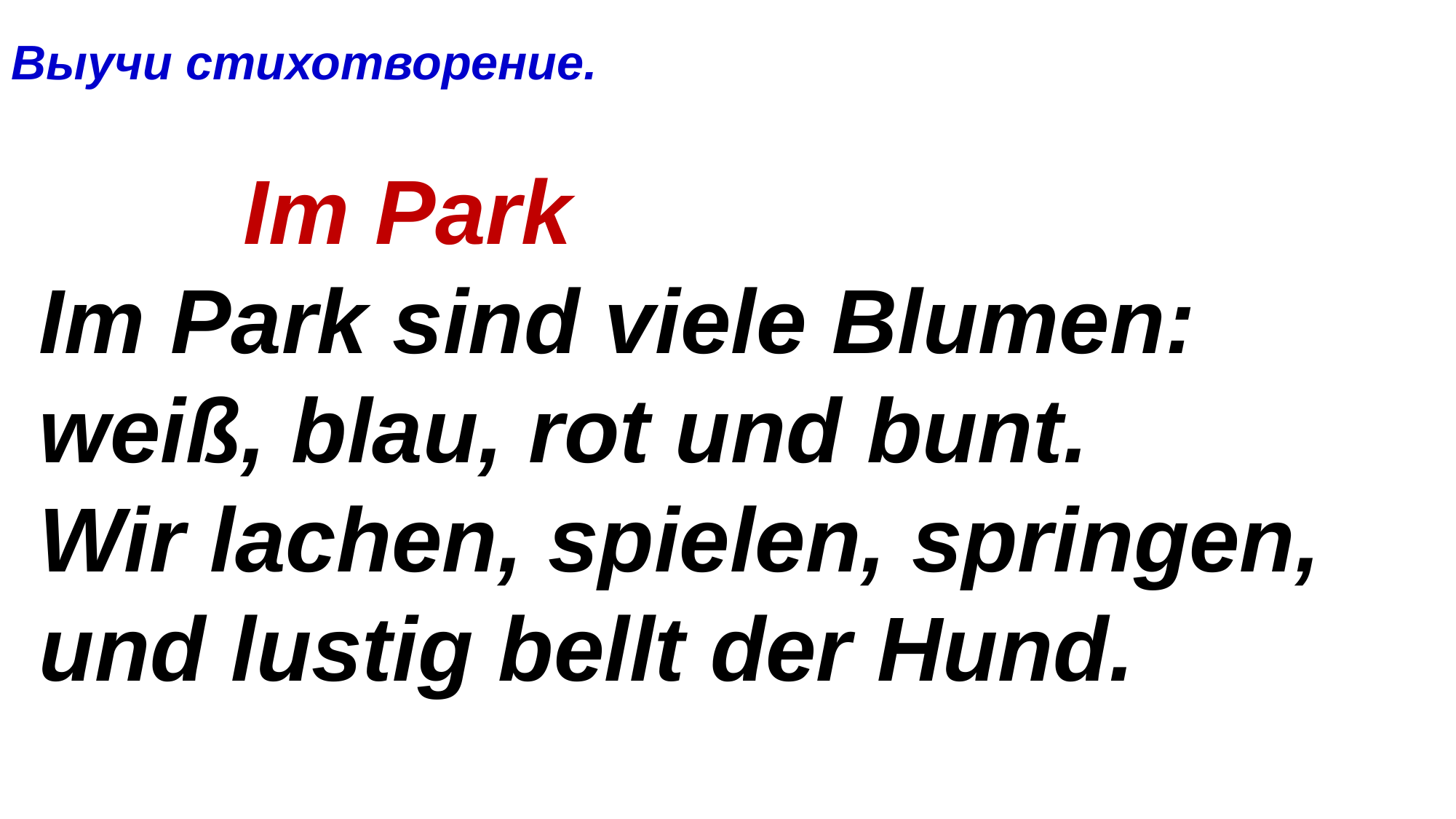

Выучи стихотворение.
           Im Park
Im Park sind viele Blumen:
weiß, blau, rot und bunt.
Wir lachen, spielen, springen,
und lustig bellt der Hund.